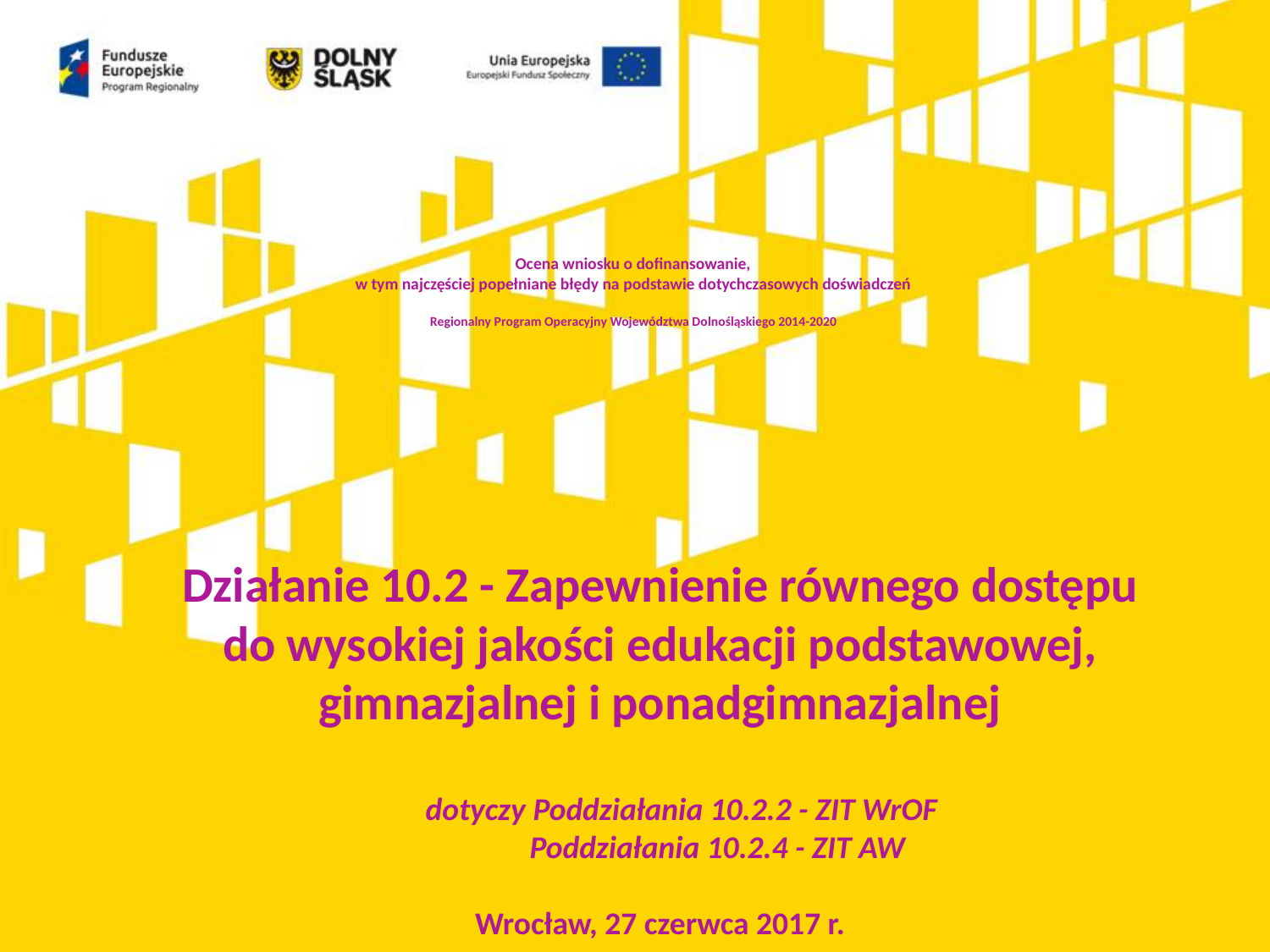

# Ocena wniosku o dofinansowanie, w tym najczęściej popełniane błędy na podstawie dotychczasowych doświadczeń Regionalny Program Operacyjny Województwa Dolnośląskiego 2014-2020
Działanie 10.2 - Zapewnienie równego dostępu do wysokiej jakości edukacji podstawowej, gimnazjalnej i ponadgimnazjalnej

      dotyczy Poddziałania 10.2.2 - ZIT WrOF
                Poddziałania 10.2.4 - ZIT AW

Wrocław, 27 czerwca 2017 r.